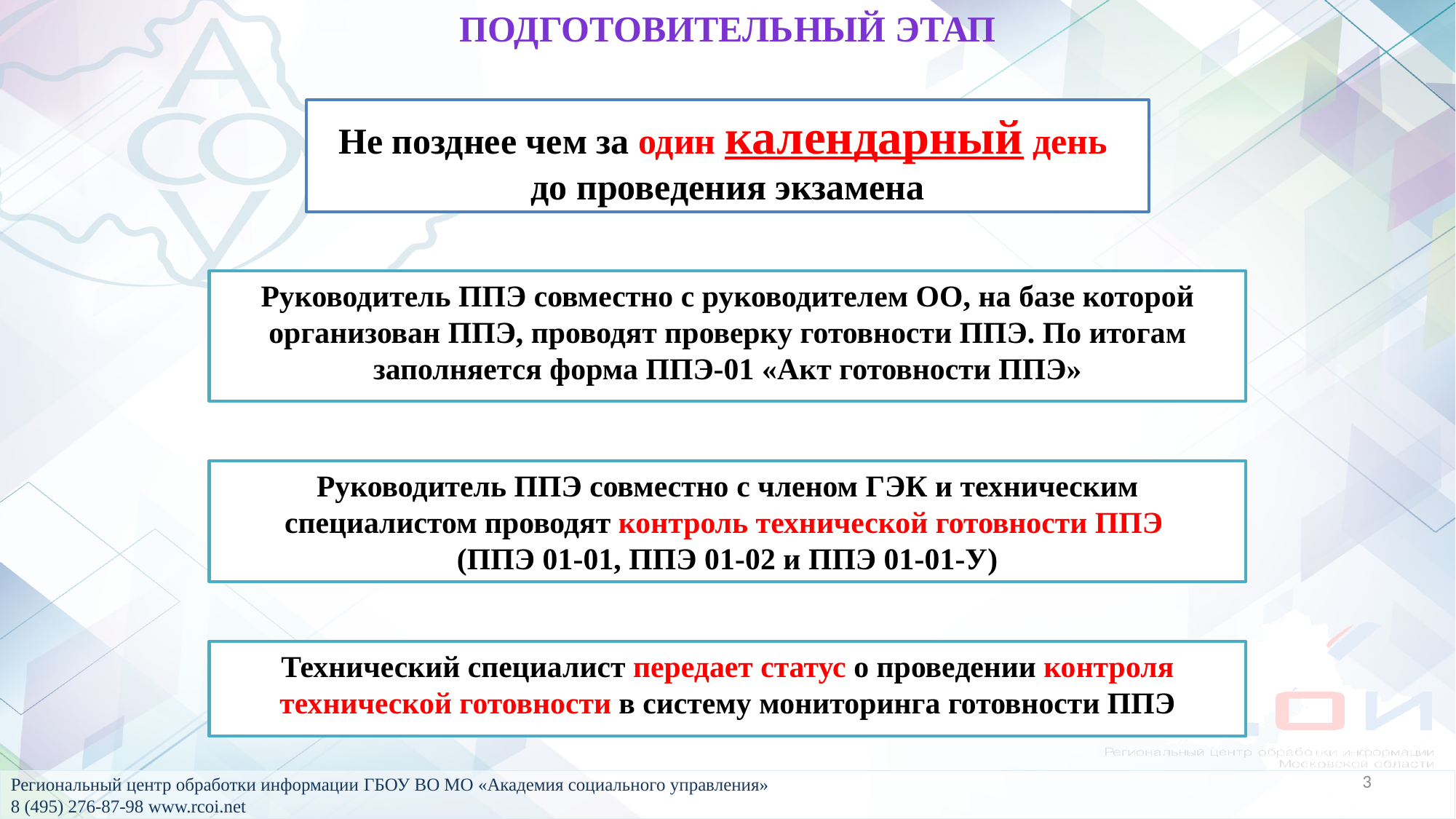

Подготовительный этап
Не позднее чем за один календарный день
до проведения экзамена
Руководитель ППЭ совместно с руководителем ОО, на базе которой организован ППЭ, проводят проверку готовности ППЭ. По итогам заполняется форма ППЭ-01 «Акт готовности ППЭ»
Руководитель ППЭ совместно с членом ГЭК и техническим специалистом проводят контроль технической готовности ППЭ
(ППЭ 01-01, ППЭ 01-02 и ППЭ 01-01-У)
Технический специалист передает статус о проведении контроля технической готовности в систему мониторинга готовности ППЭ
3